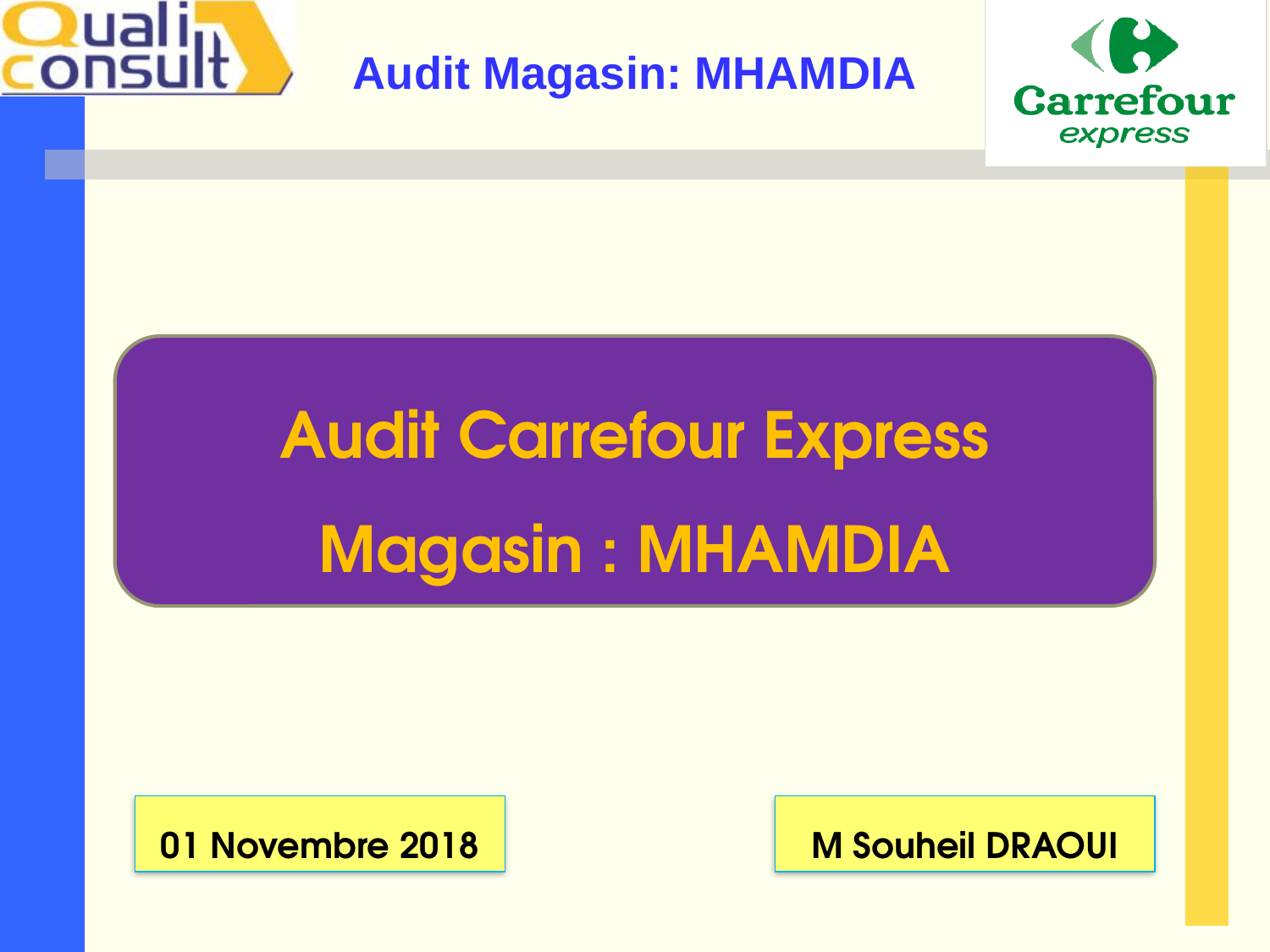

Audit Carrefour Express
Magasin : MHAMDIA
01 Novembre 2018
M Souheil DRAOUI